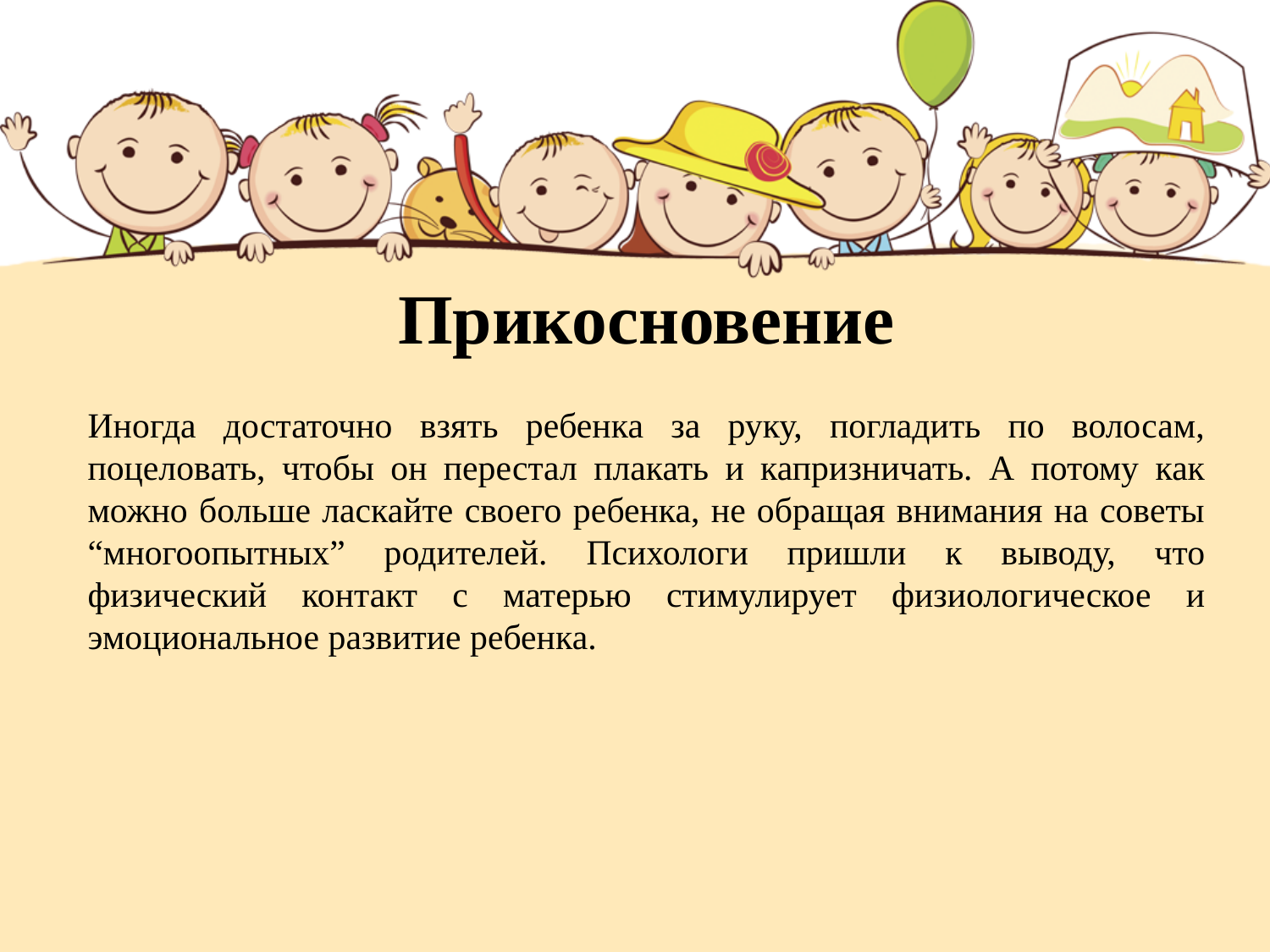

# Прикосновение
Иногда достаточно взять ребенка за руку, погладить по волосам, поцеловать, чтобы он перестал плакать и капризничать. А потому как можно больше ласкайте своего ребенка, не обращая внимания на советы “многоопытных” родителей. Психологи пришли к выводу, что физический контакт с матерью стимулирует физиологическое и эмоциональное развитие ребенка.